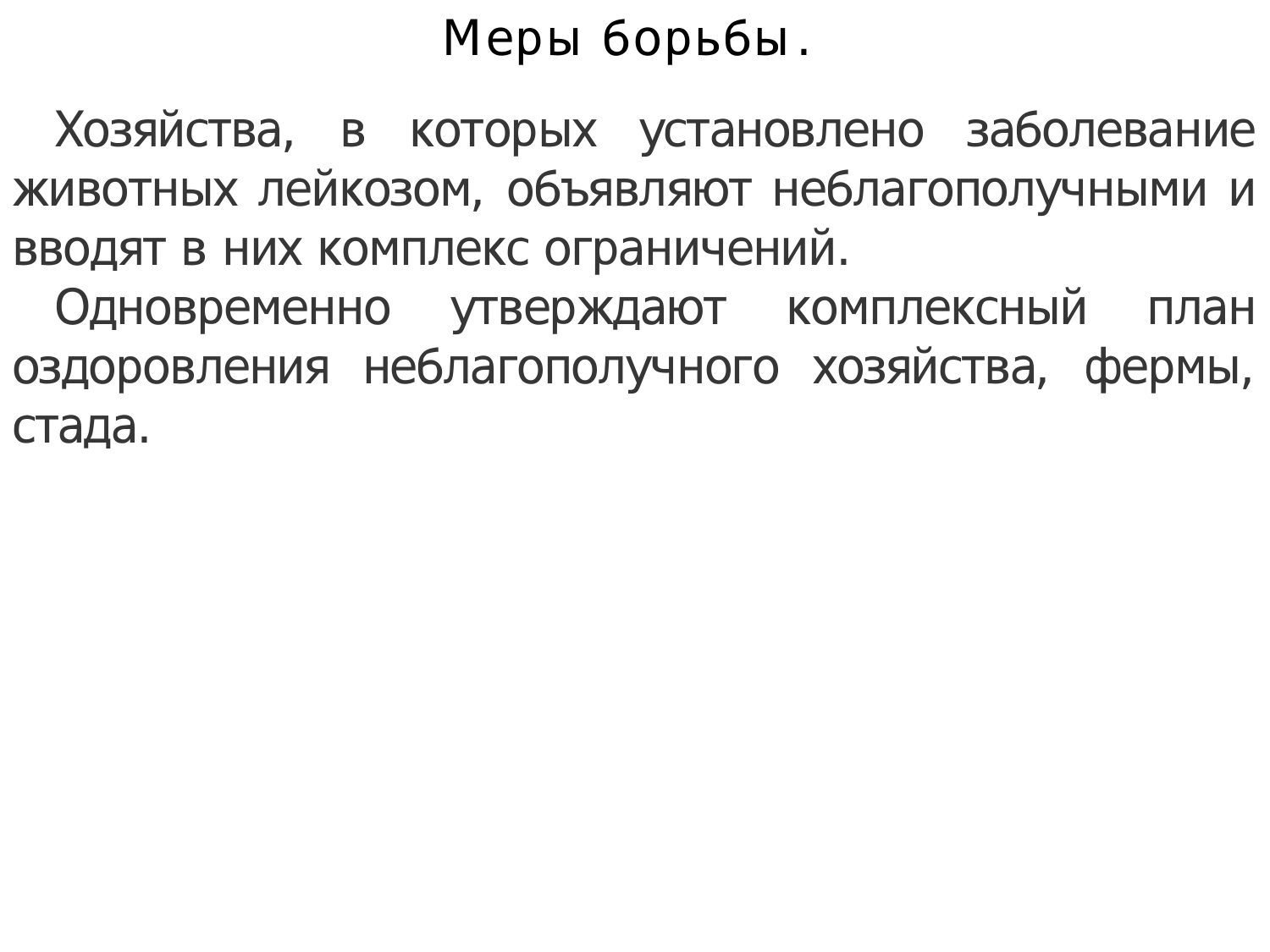

Меры борьбы.
Хозяйства, в которых установлено заболевание животных лейкозом, объявляют неблагополучными и вводят в них комплекс ограничений.
Одновременно утверждают комплексный план оздоровления неблагополучного хозяйства, фермы, стада.